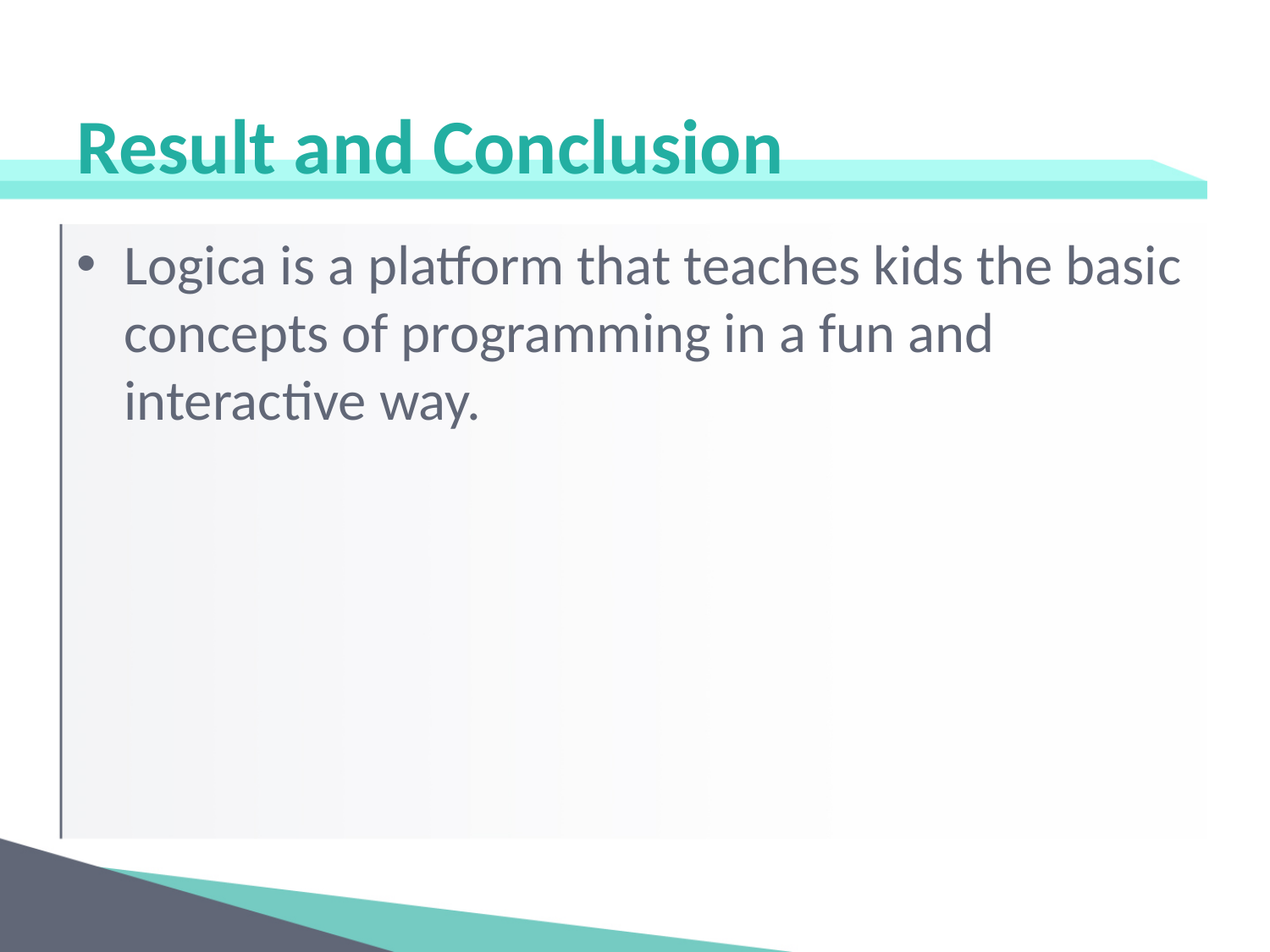

# Result and Conclusion
Logica is a platform that teaches kids the basic concepts of programming in a fun and interactive way.